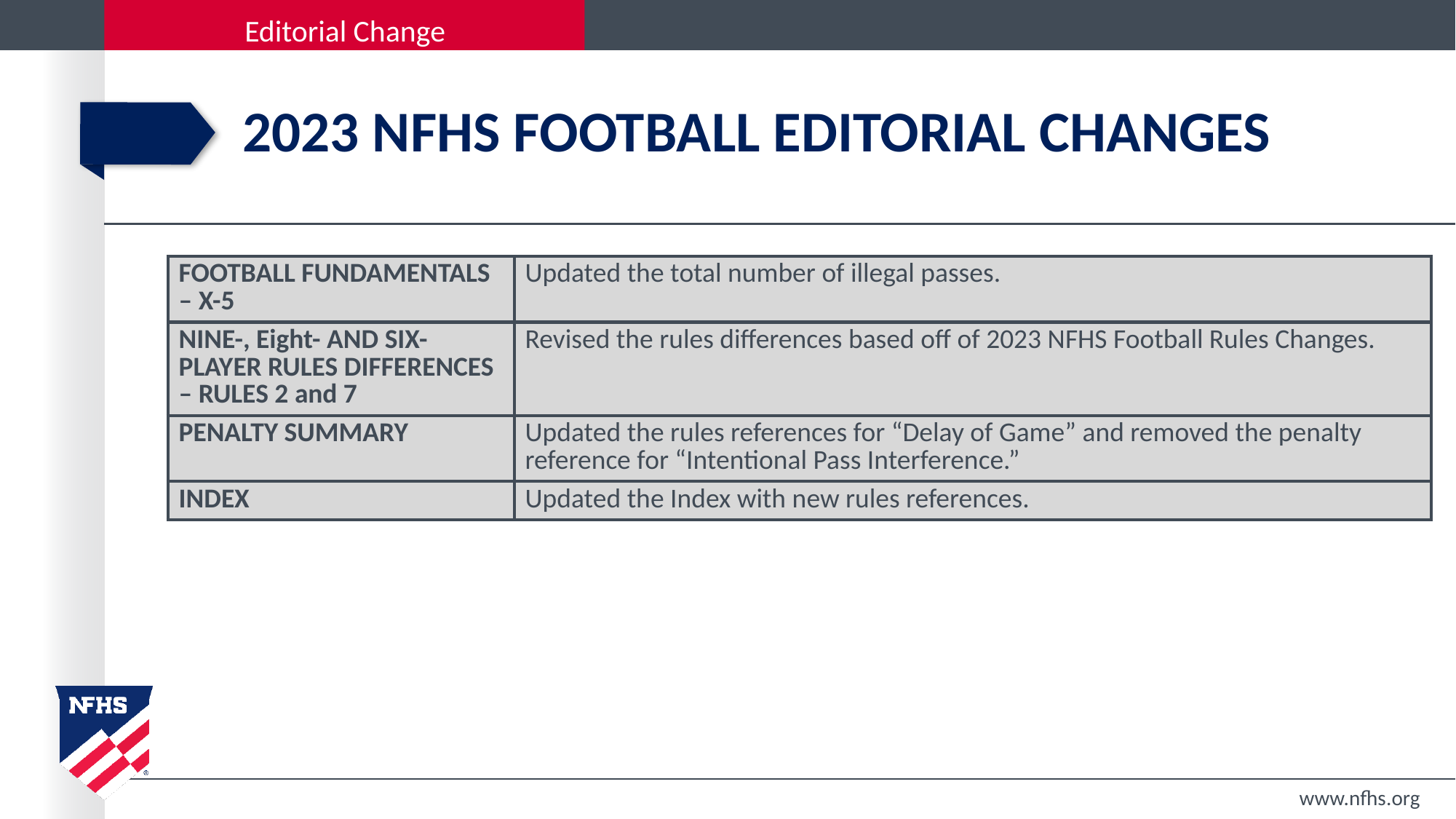

# 2023 Nfhs football editorial changes
| FOOTBALL FUNDAMENTALS – X-5 | Updated the total number of illegal passes. |
| --- | --- |
| NINE-, Eight- AND SIX-PLAYER RULES DIFFERENCES – RULES 2 and 7 | Revised the rules differences based off of 2023 NFHS Football Rules Changes. |
| PENALTY SUMMARY | Updated the rules references for “Delay of Game” and removed the penalty reference for “Intentional Pass Interference.” |
| INDEX | Updated the Index with new rules references. |
www.nfhs.org